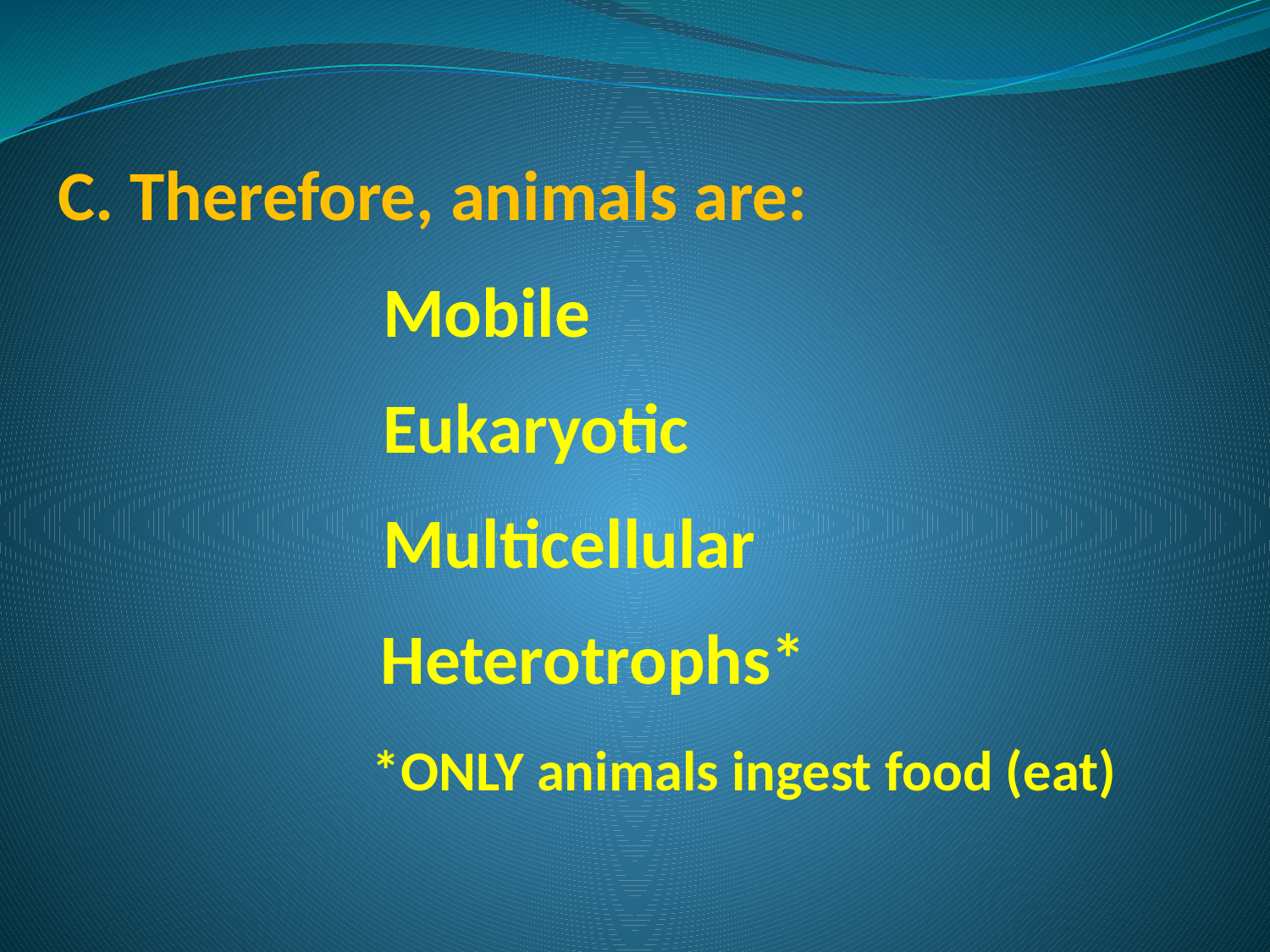

# C. Therefore, animals are:
Mobile
Eukaryotic
Multicellular
Heterotrophs*
*ONLY animals ingest food (eat)